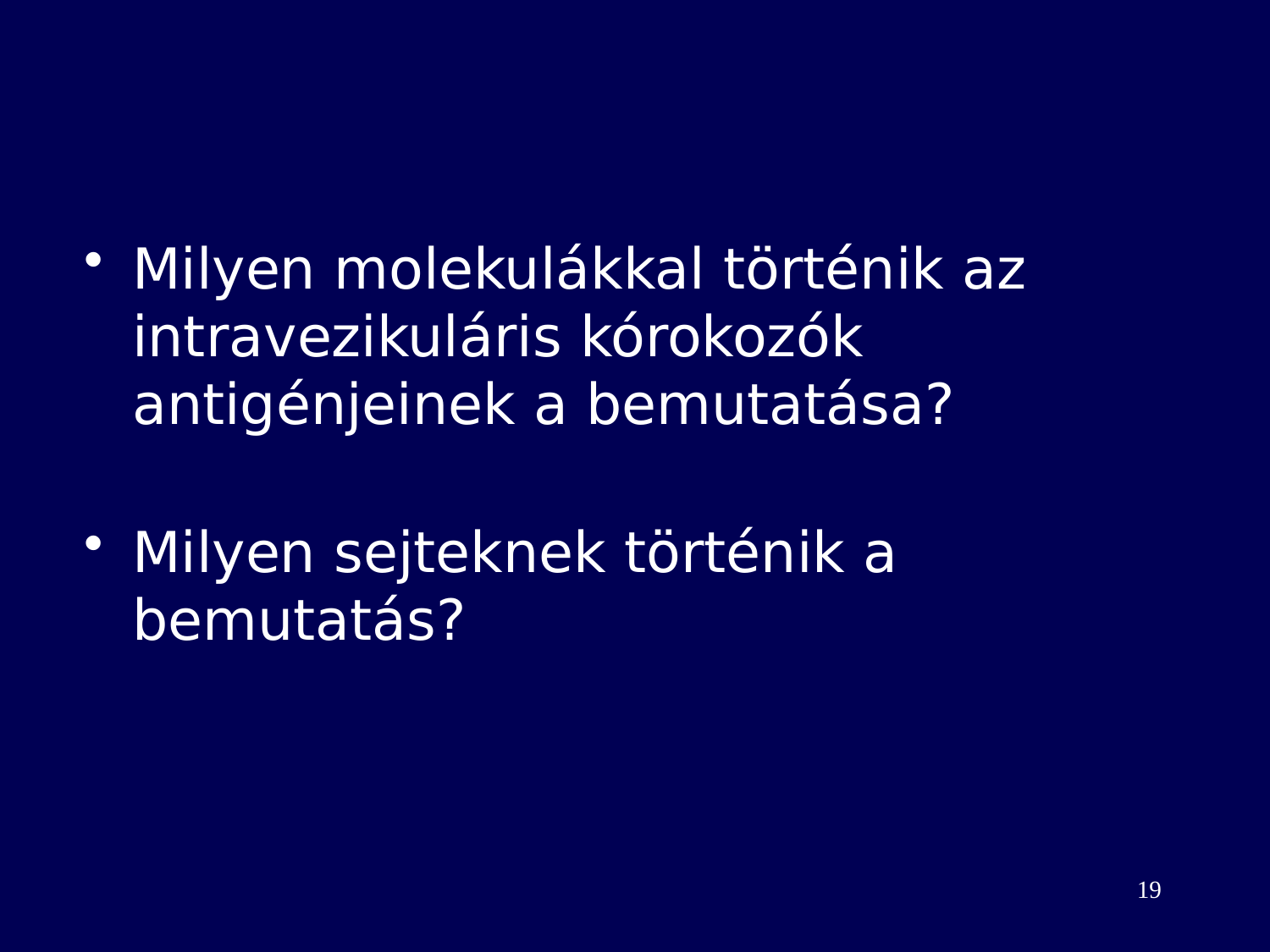

Milyen molekulákkal történik az intravezikuláris kórokozók antigénjeinek a bemutatása?

Milyen sejteknek történik a bemutatás?

19